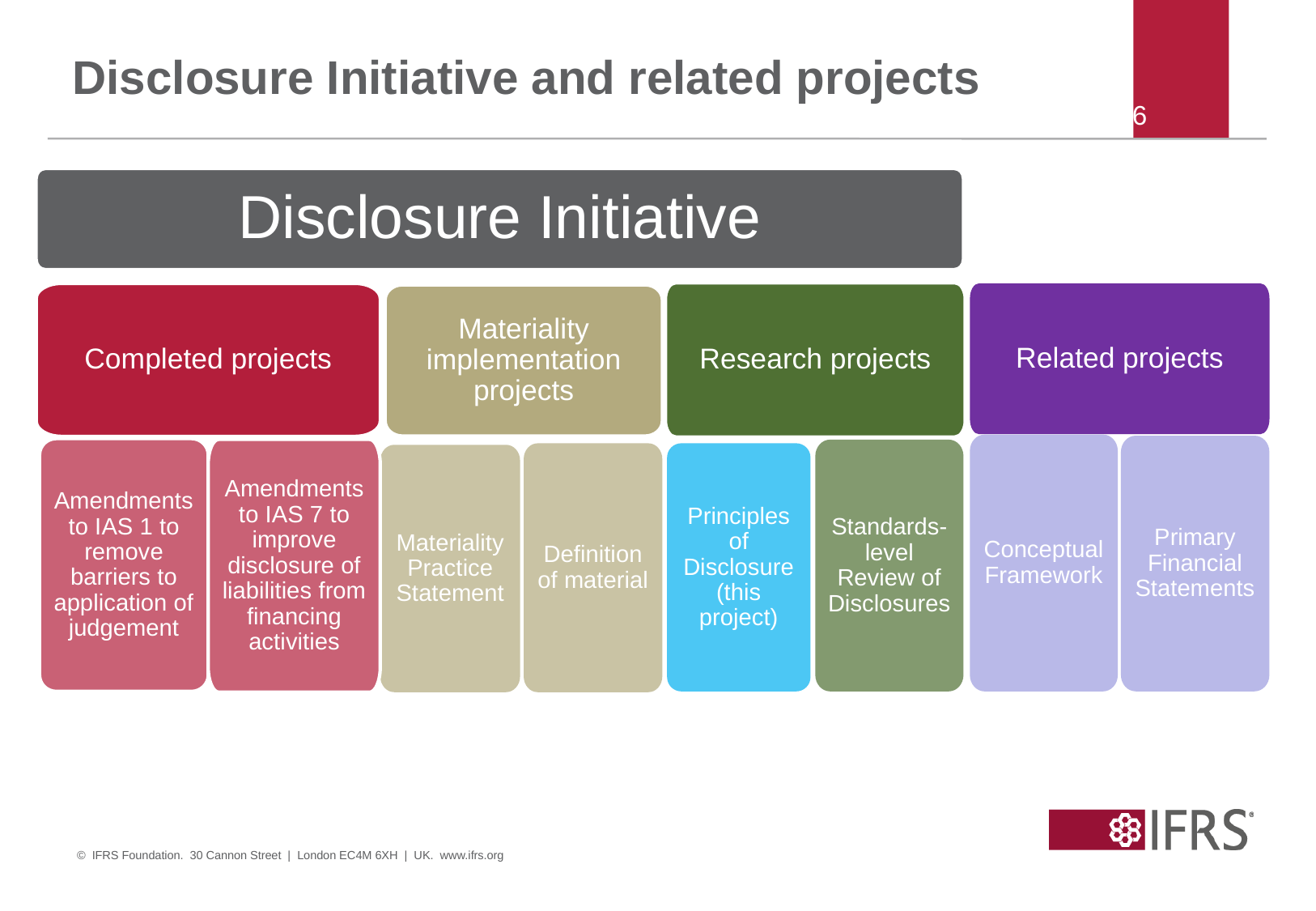

# Disclosure Initiative and related projects
6
Disclosure Initiative
Related projects
Completed projects
Research projects
Materiality implementation projects
Conceptual Framework
Primary Financial Statements
Amendments to IAS 1 to remove barriers to application of judgement
Amendments to IAS 7 to improve disclosure of liabilities from financing activities
Standards-level Review of Disclosures
Principles of Disclosure (this project)
Definition of material
Materiality Practice Statement
©  IFRS Foundation.  30 Cannon Street  |  London EC4M 6XH  |  UK.  www.ifrs.org